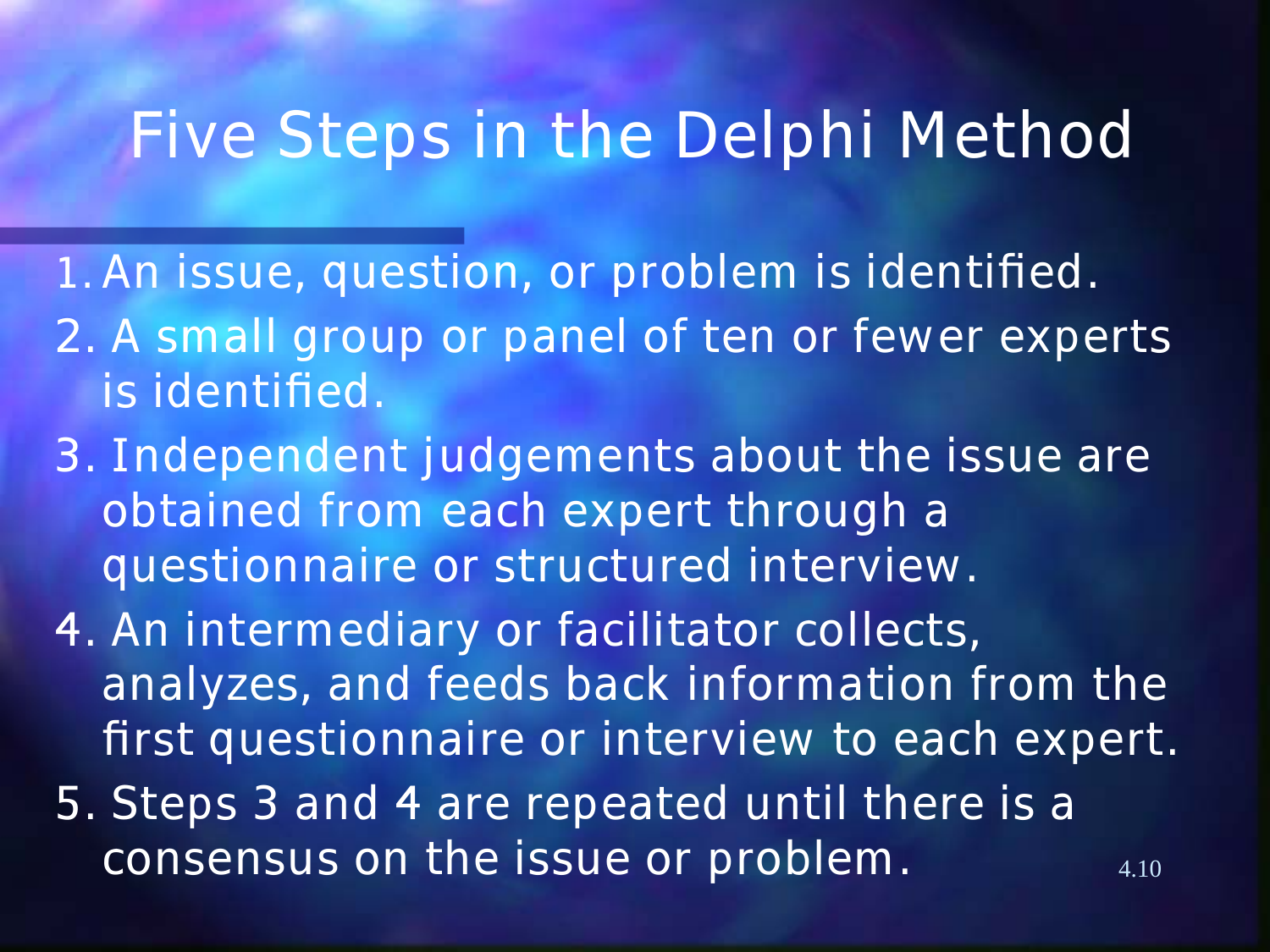

# Five Steps in the Delphi Method

1.	An issue, question, or problem is identified.
2. A small group or panel of ten or fewer experts is identified.
3. Independent judgements about the issue are obtained from each expert through a questionnaire or structured interview.
4. An intermediary or facilitator collects, analyzes, and feeds back information from the first questionnaire or interview to each expert.
5. Steps 3 and 4 are repeated until there is a consensus on the issue or problem.
4.10